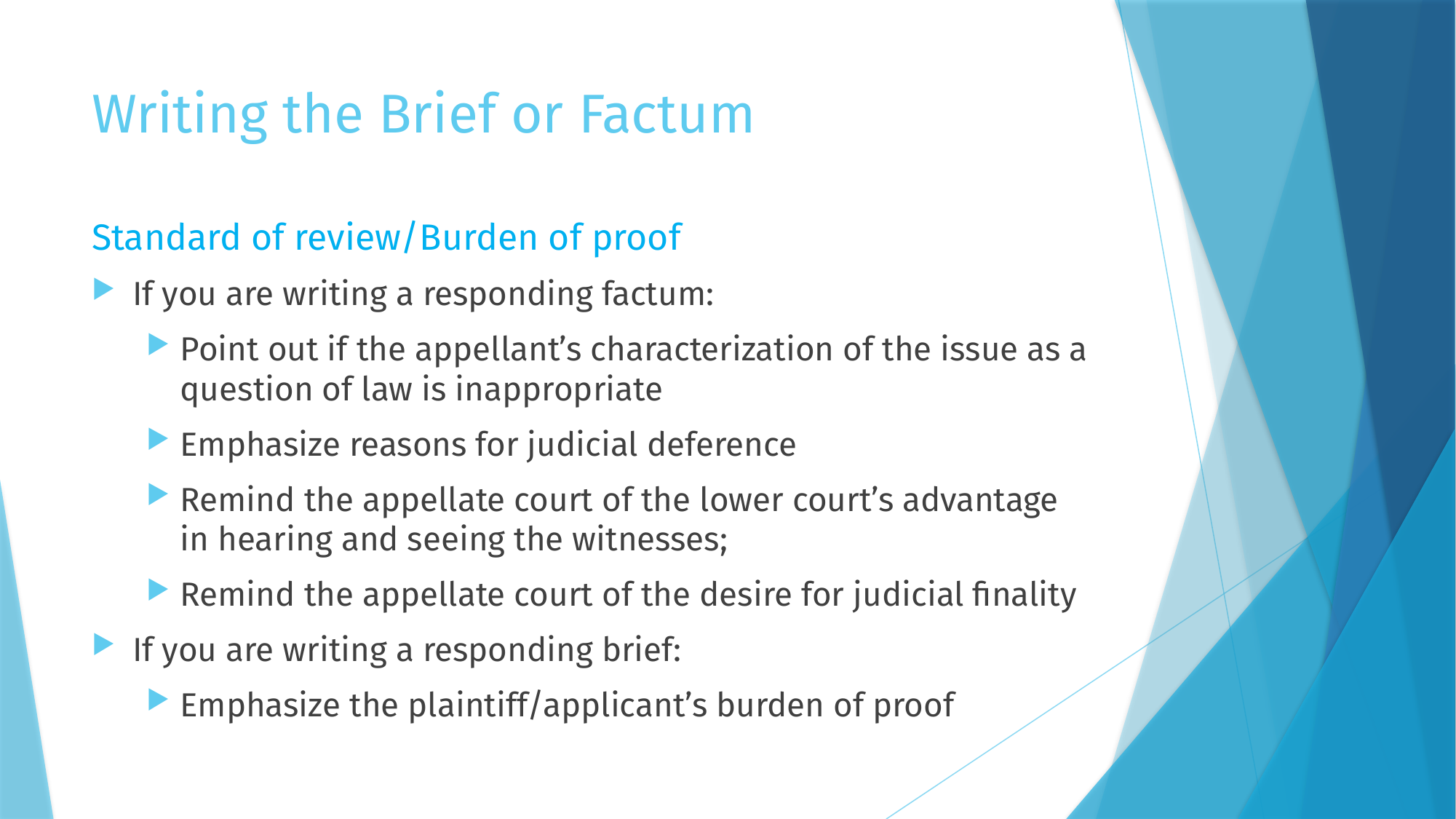

# Writing the Brief or Factum
Standard of review/Burden of proof
If you are writing a responding factum:
Point out if the appellant’s characterization of the issue as a question of law is inappropriate
Emphasize reasons for judicial deference
Remind the appellate court of the lower court’s advantage in hearing and seeing the witnesses;
Remind the appellate court of the desire for judicial finality
If you are writing a responding brief:
Emphasize the plaintiff/applicant’s burden of proof